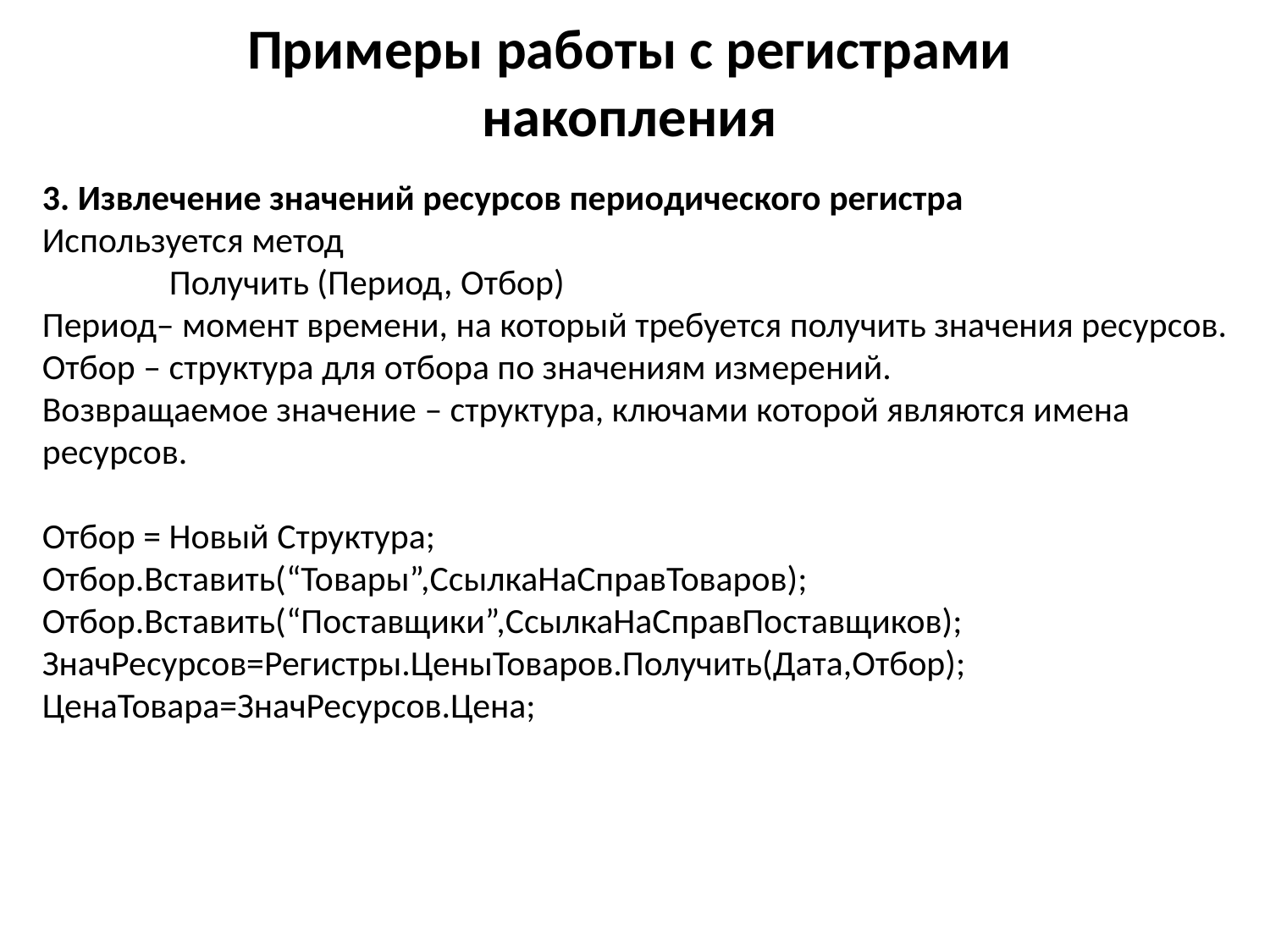

Примеры работы с регистрами накопления

3. Извлечение значений ресурсов периодического регистра
Используется метод
	Получить (Период, Отбор)
Период– момент времени, на который требуется получить значения ресурсов.
Отбор – структура для отбора по значениям измерений.
Возвращаемое значение – структура, ключами которой являются имена ресурсов.

Отбор = Новый Структура;
Отбор.Вставить(“Товары”,СсылкаНаСправТоваров);
Отбор.Вставить(“Поставщики”,СсылкаНаСправПоставщиков);
ЗначРесурсов=Регистры.ЦеныТоваров.Получить(Дата,Отбор);
ЦенаТовара=ЗначРесурсов.Цена;